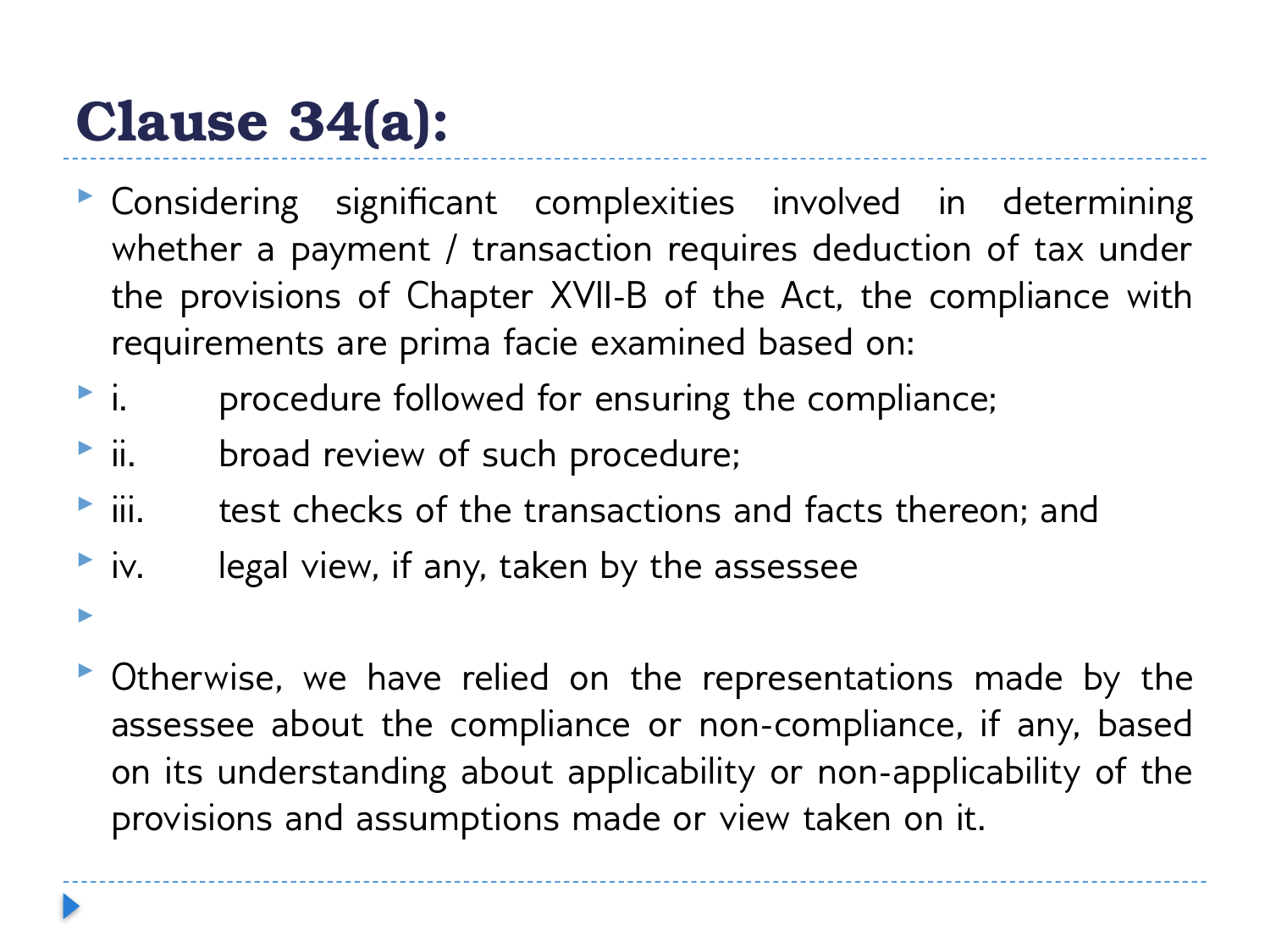

# Clause 34(a):
Considering significant complexities involved in determining whether a payment / transaction requires deduction of tax under the provisions of Chapter XVII-B of the Act, the compliance with requirements are prima facie examined based on:
i.	procedure followed for ensuring the compliance;
ii.	broad review of such procedure;
iii.	test checks of the transactions and facts thereon; and
iv.	legal view, if any, taken by the assessee

Otherwise, we have relied on the representations made by the assessee about the compliance or non-compliance, if any, based on its understanding about applicability or non-applicability of the provisions and assumptions made or view taken on it.